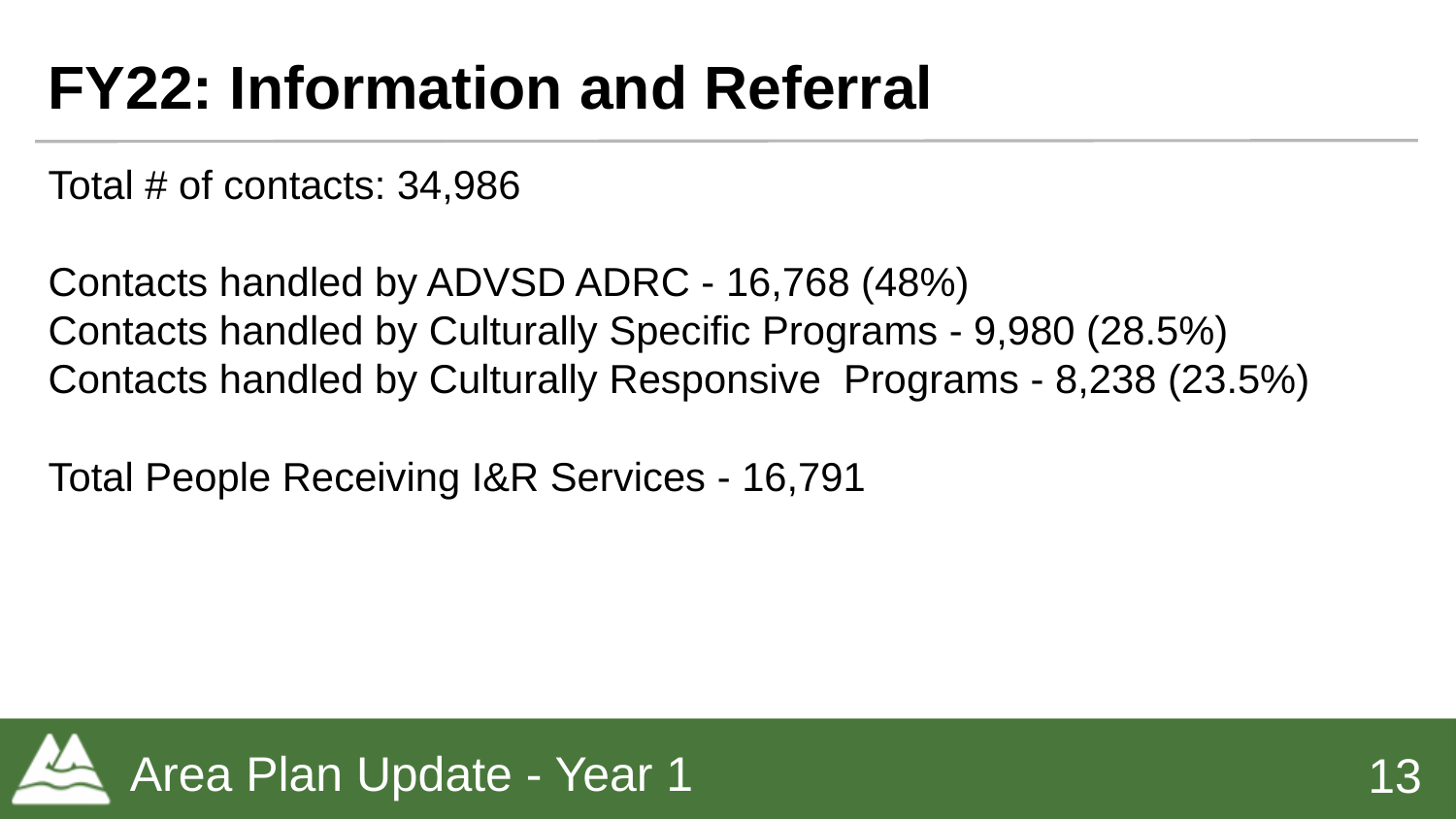

# FY22: Information and Referral
Total # of contacts: 34,986

Contacts handled by ADVSD ADRC - 16,768 (48%)
Contacts handled by Culturally Specific Programs - 9,980 (28.5%)
Contacts handled by Culturally Responsive  Programs - 8,238 (23.5%)

Total People Receiving I&R Services - 16,791

Area Plan Update - Year 1
13